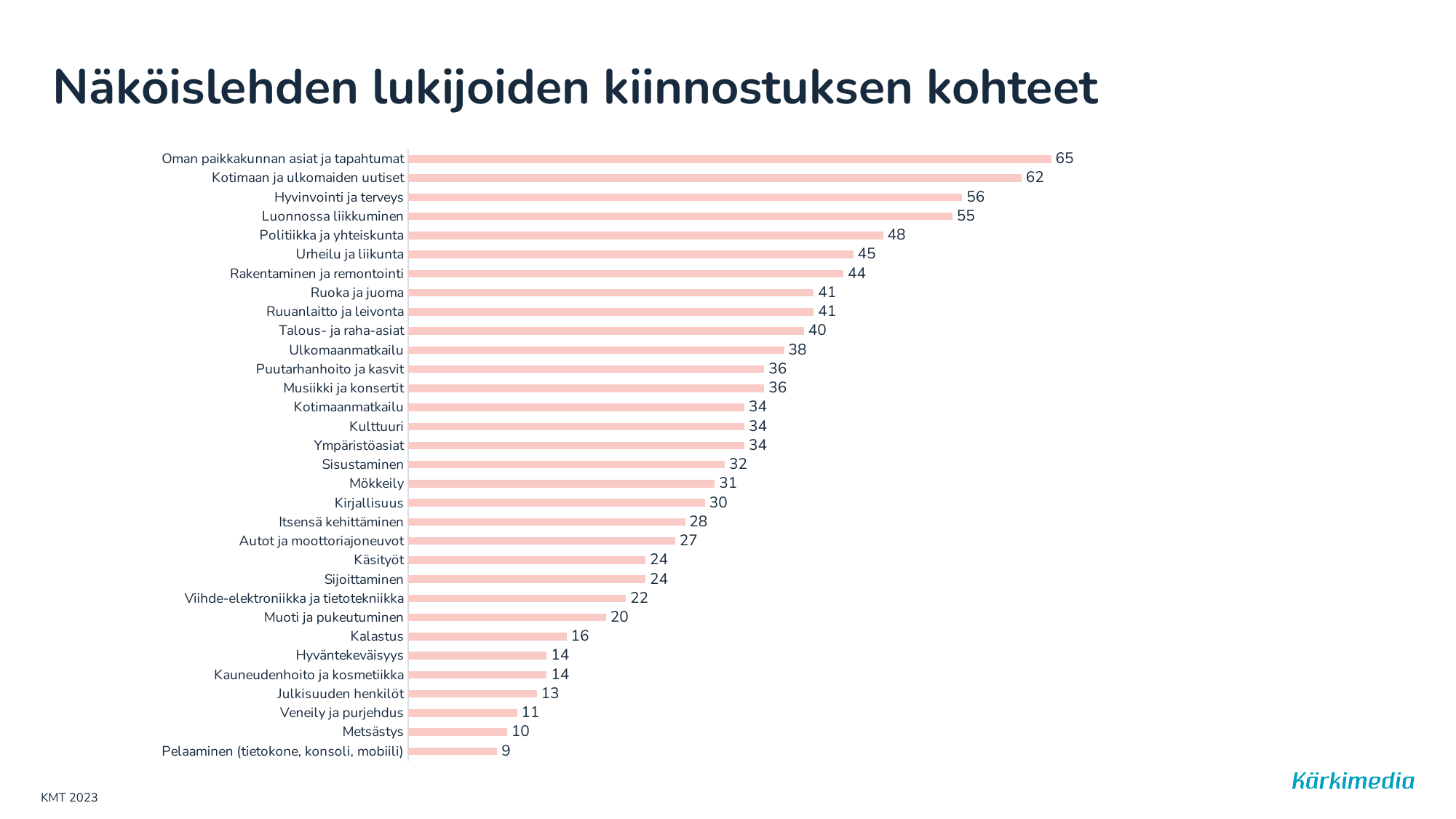

# Näköislehden lukijoiden kiinnostuksen kohteet

### Chart

| Category | Kärkimedia-paketti näköislehdet (viikko), est. 652 300 |
|---|---|
| Oman paikkakunnan asiat ja tapahtumat | 65.0 |
| Kotimaan ja ulkomaiden uutiset | 62.0 |
| Hyvinvointi ja terveys | 56.0 |
| Luonnossa liikkuminen | 55.0 |
| Politiikka ja yhteiskunta | 48.0 |
| Urheilu ja liikunta | 45.0 |
| Rakentaminen ja remontointi | 44.0 |
| Ruoka ja juoma | 41.0 |
| Ruuanlaitto ja leivonta | 41.0 |
| Talous- ja raha-asiat | 40.0 |
| Ulkomaanmatkailu | 38.0 |
| Puutarhanhoito ja kasvit | 36.0 |
| Musiikki ja konsertit | 36.0 |
| Kotimaanmatkailu | 34.0 |
| Kulttuuri | 34.0 |
| Ympäristöasiat | 34.0 |
| Sisustaminen | 32.0 |
| Mökkeily | 31.0 |
| Kirjallisuus | 30.0 |
| Itsensä kehittäminen | 28.0 |
| Autot ja moottoriajoneuvot | 27.0 |
| Käsityöt | 24.0 |
| Sijoittaminen | 24.0 |
| Viihde-elektroniikka ja tietotekniikka | 22.0 |
| Muoti ja pukeutuminen | 20.0 |
| Kalastus | 16.0 |
| Hyväntekeväisyys | 14.0 |
| Kauneudenhoito ja kosmetiikka | 14.0 |
| Julkisuuden henkilöt | 13.0 |
| Veneily ja purjehdus | 11.0 |
| Metsästys | 10.0 |
| Pelaaminen (tietokone, konsoli, mobiili) | 9.0 |
KMT 2023